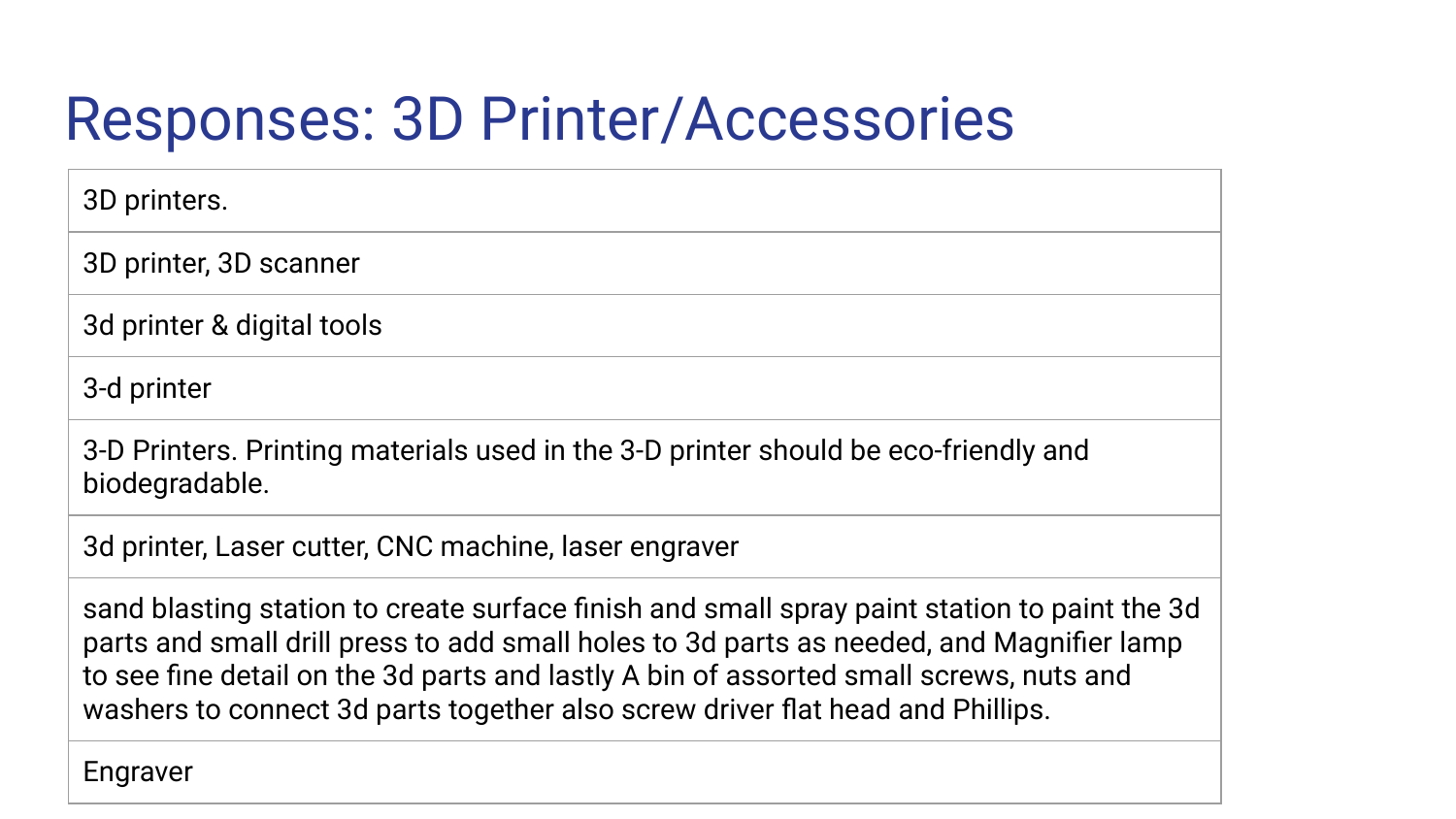

# Responses: 3D Printer/Accessories
| 3D printers. |
| --- |
| 3D printer, 3D scanner |
| 3d printer & digital tools |
| 3-d printer |
| 3-D Printers. Printing materials used in the 3-D printer should be eco-friendly and biodegradable. |
| 3d printer, Laser cutter, CNC machine, laser engraver |
| sand blasting station to create surface finish and small spray paint station to paint the 3d parts and small drill press to add small holes to 3d parts as needed, and Magnifier lamp to see fine detail on the 3d parts and lastly A bin of assorted small screws, nuts and washers to connect 3d parts together also screw driver flat head and Phillips. |
| Engraver |